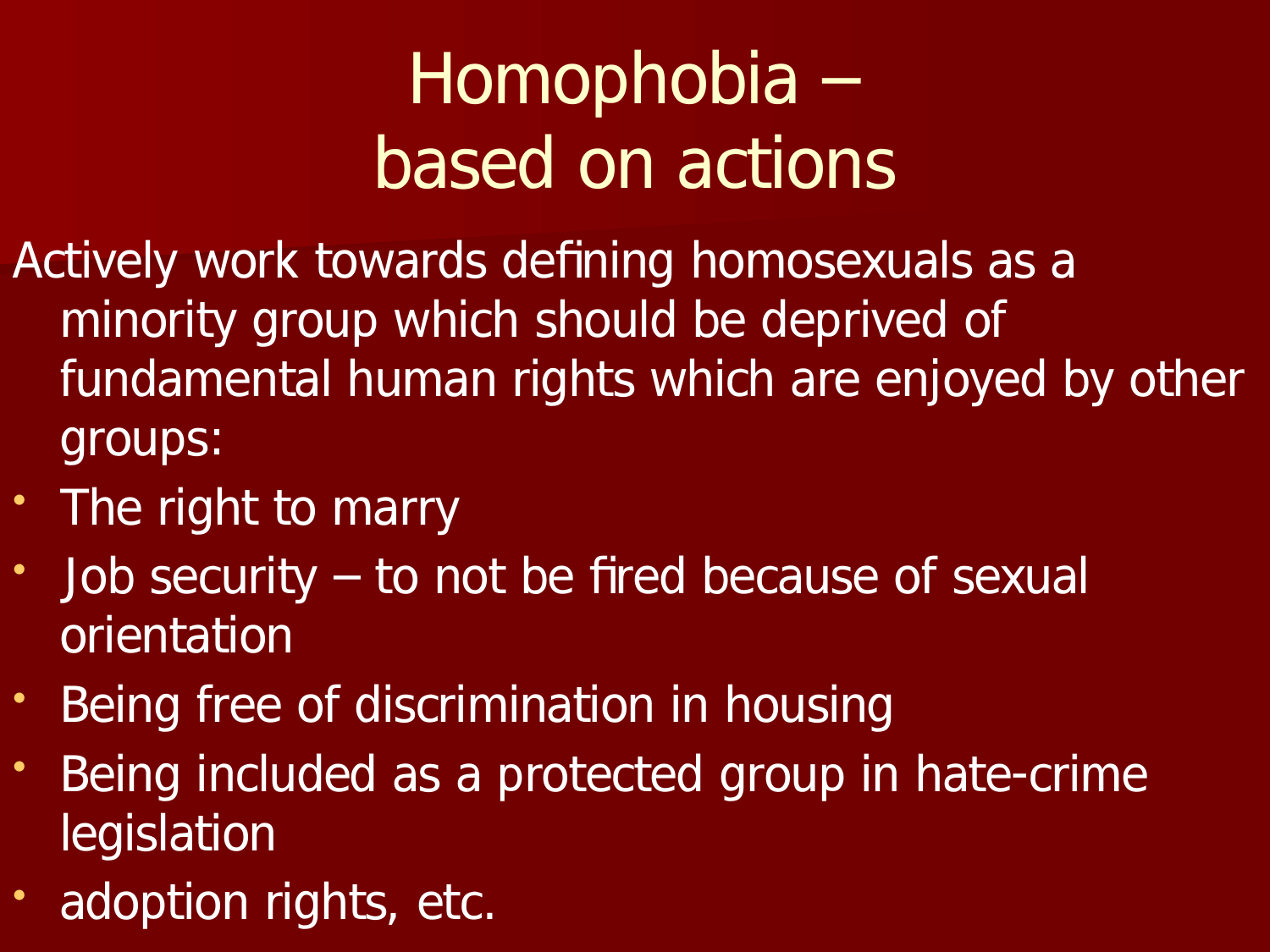

# Homophobia – based on actions
Actively work towards defining homosexuals as a minority group which should be deprived of fundamental human rights which are enjoyed by other groups:
The right to marry
Job security – to not be fired because of sexual orientation
Being free of discrimination in housing
Being included as a protected group in hate-crime legislation
adoption rights, etc.